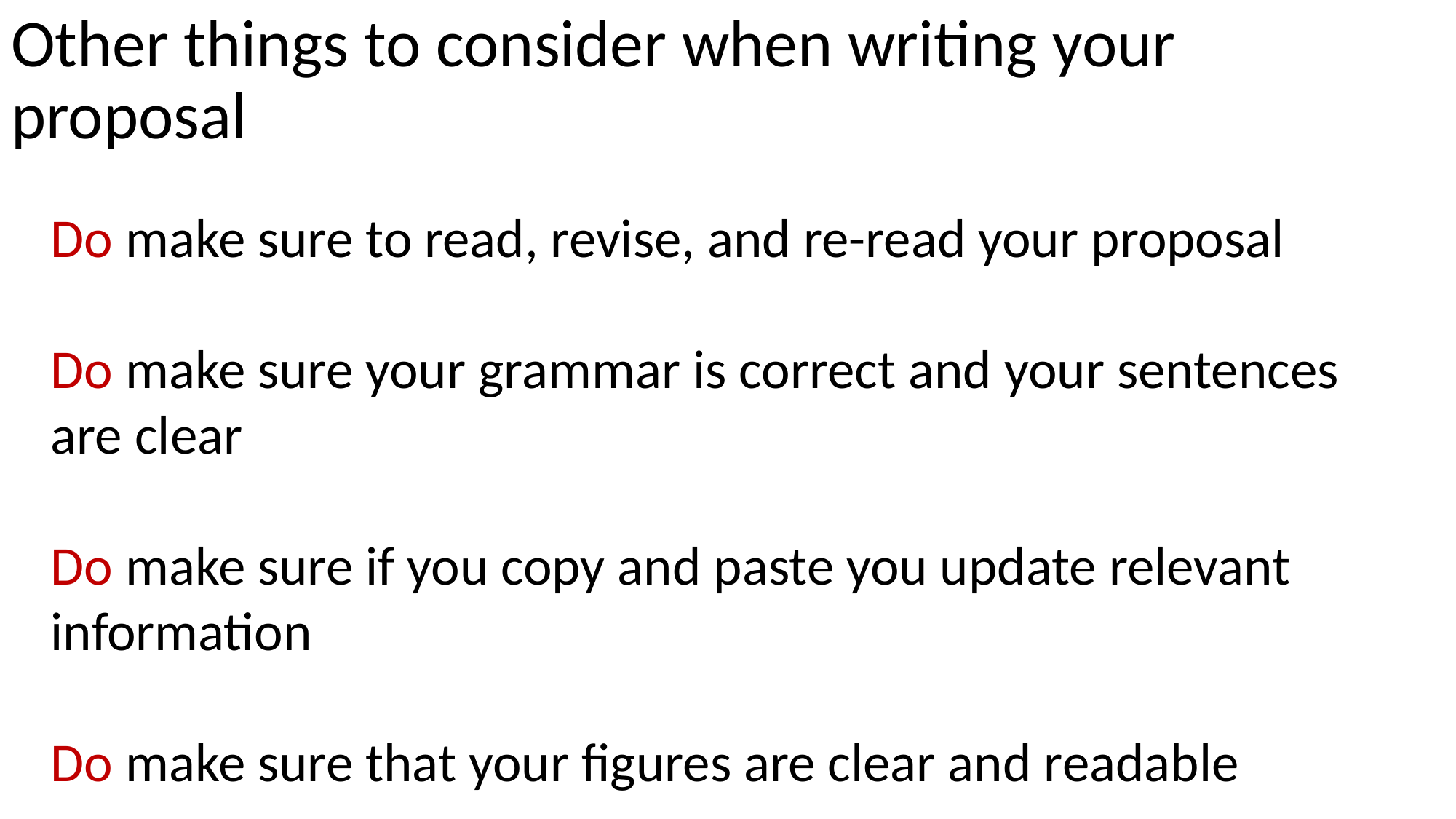

# Other things to consider when writing your proposal
Do make sure to read, revise, and re-read your proposal

Do make sure your grammar is correct and your sentences are clear

Do make sure if you copy and paste you update relevant information

Do make sure that your figures are clear and readable